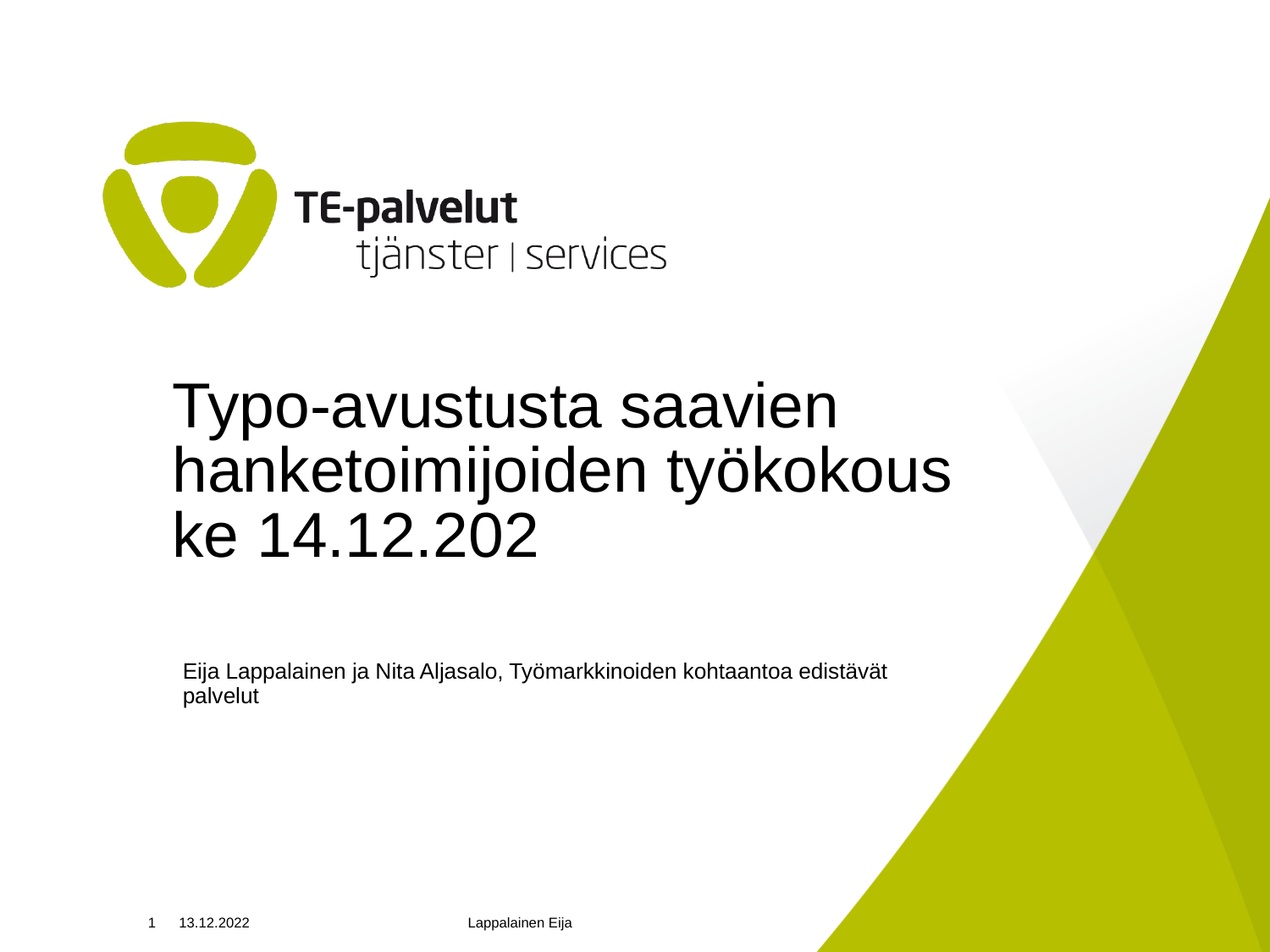

# Typo-avustusta saavien hanketoimijoiden työkokous ke 14.12.202

Eija Lappalainen ja Nita Aljasalo, Työmarkkinoiden kohtaantoa edistävät palvelut
1
13.12.2022
Lappalainen Eija